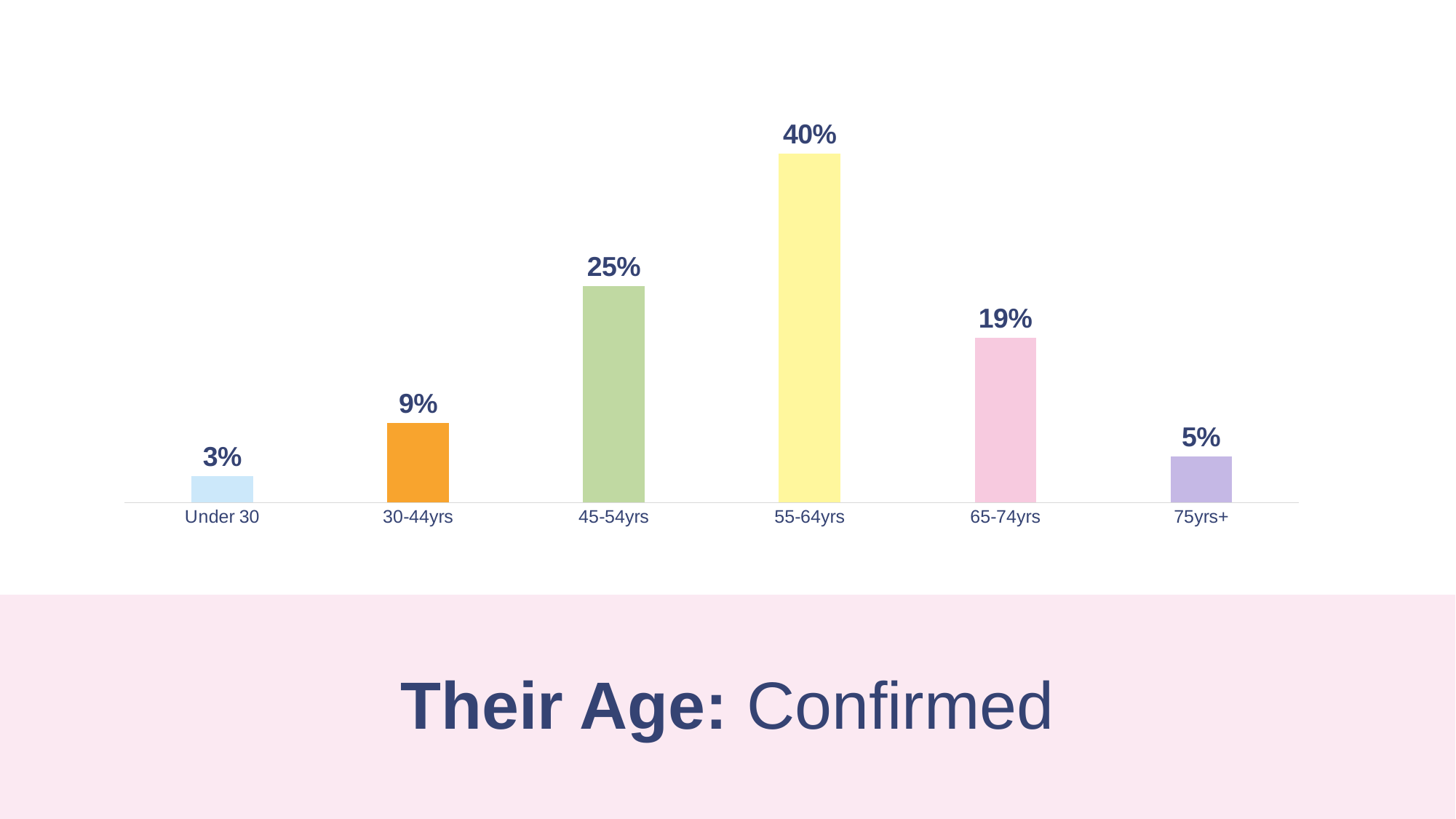

### Chart

| Category | Series 1 |
|---|---|
| Under 30 | 0.03 |
| 30-44yrs | 0.09 |
| 45-54yrs | 0.246 |
| 55-64yrs | 0.396 |
| 65-74yrs | 0.187 |
| 75yrs+ | 0.052 |
# Their Age: Confirmed